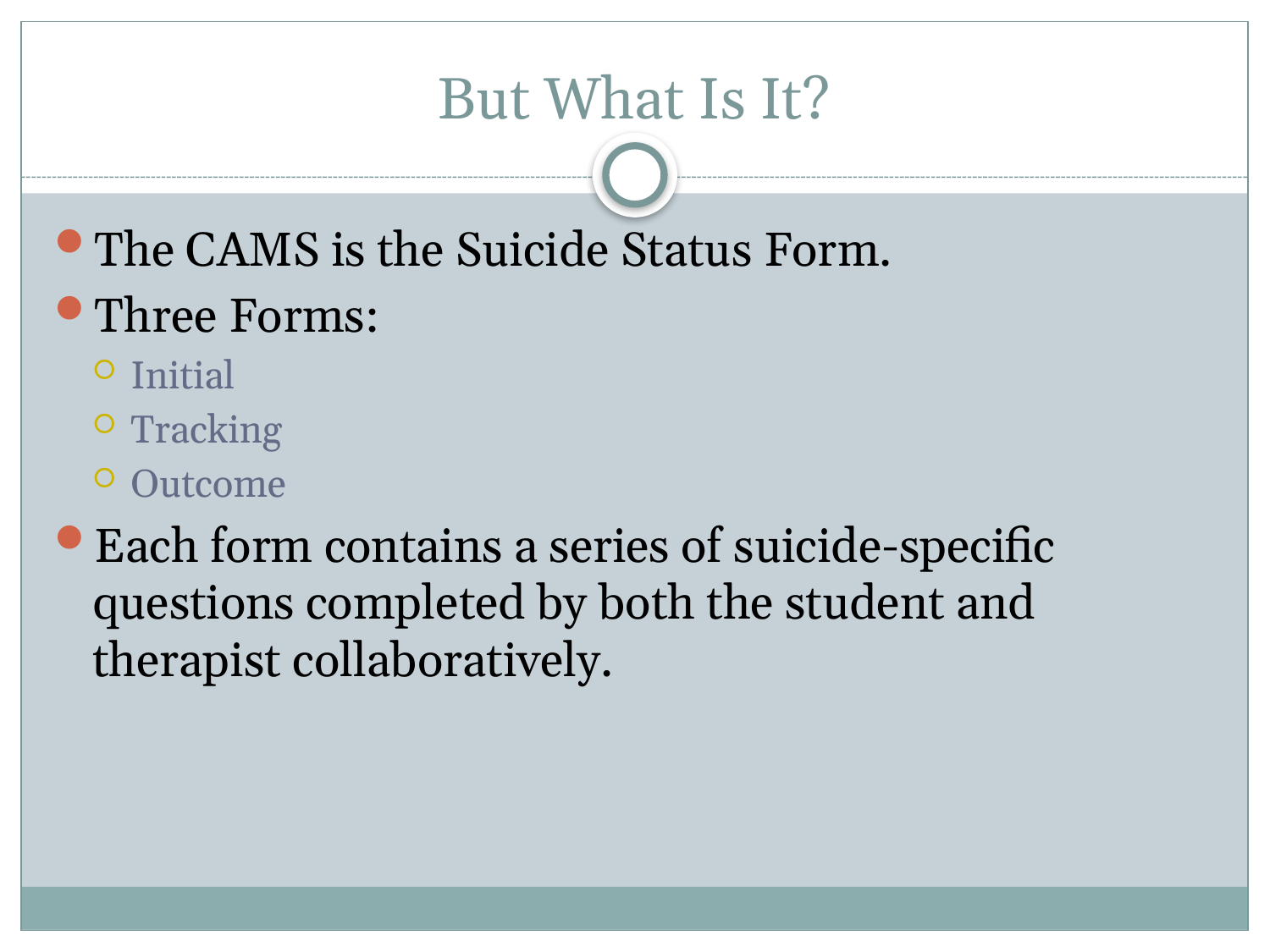

# But What Is It?
The CAMS is the Suicide Status Form.
Three Forms:
Initial
Tracking
Outcome
Each form contains a series of suicide-specific questions completed by both the student and therapist collaboratively.